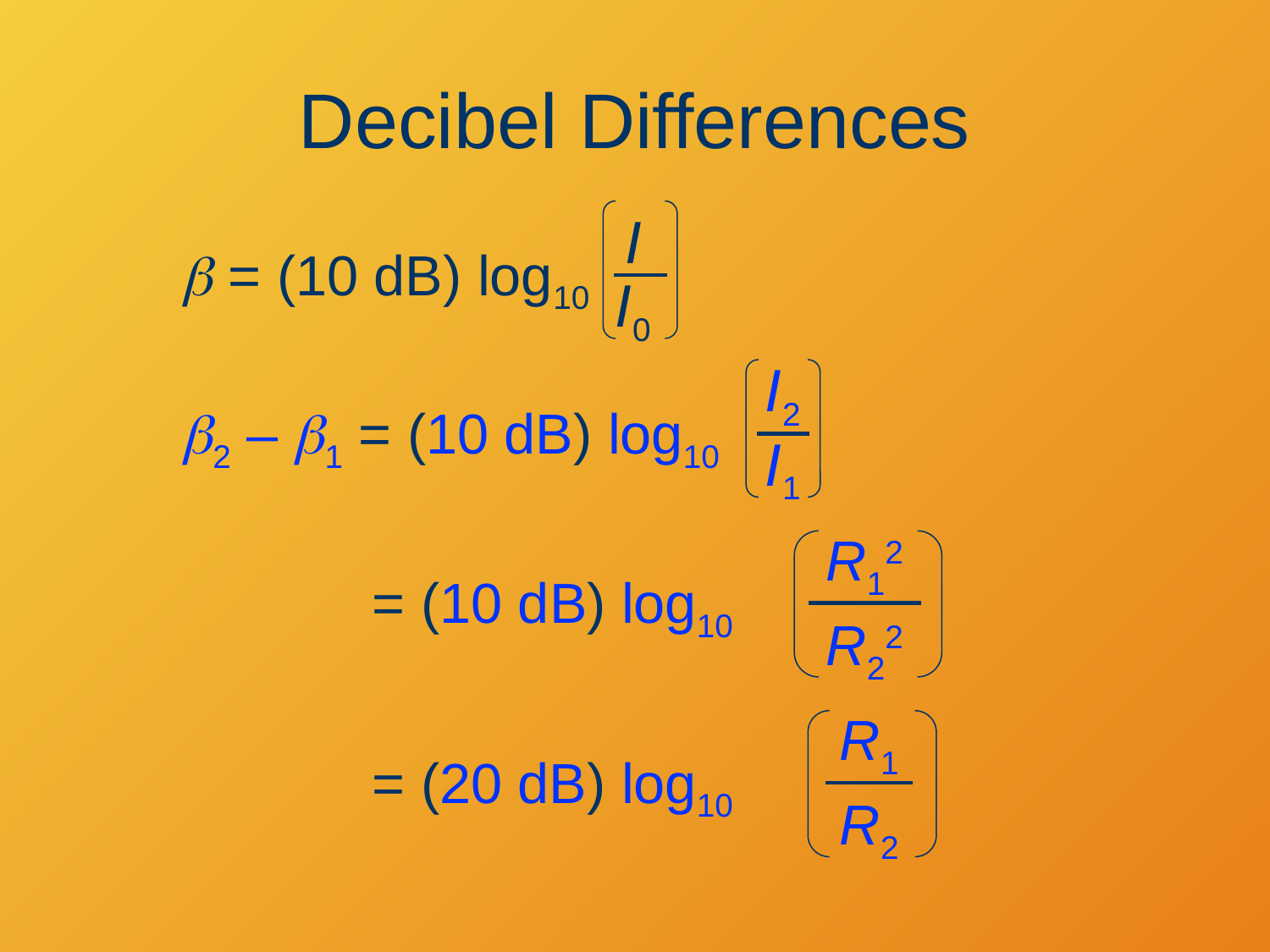

Decibel Differences
I
I0

β = (10 dB) log10
I2

I1
β2 – β1 = (10 dB) log10
R12

R22
= (10 dB) log10
R1

R2
= (20 dB) log10